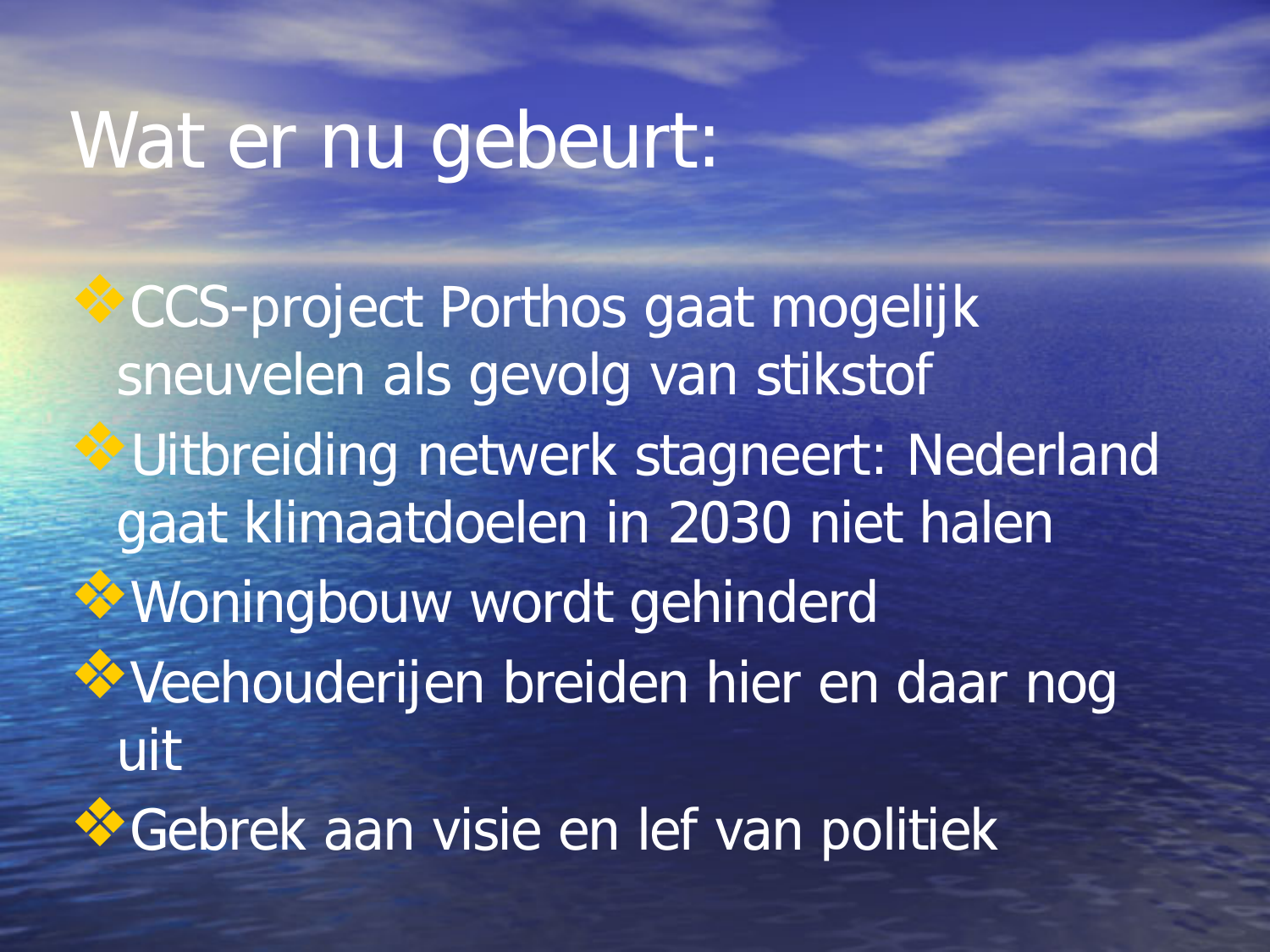

# Wat er nu gebeurt:
CCS-project Porthos gaat mogelijk sneuvelen als gevolg van stikstof
Uitbreiding netwerk stagneert: Nederland gaat klimaatdoelen in 2030 niet halen
Woningbouw wordt gehinderd
Veehouderijen breiden hier en daar nog uit
Gebrek aan visie en lef van politiek